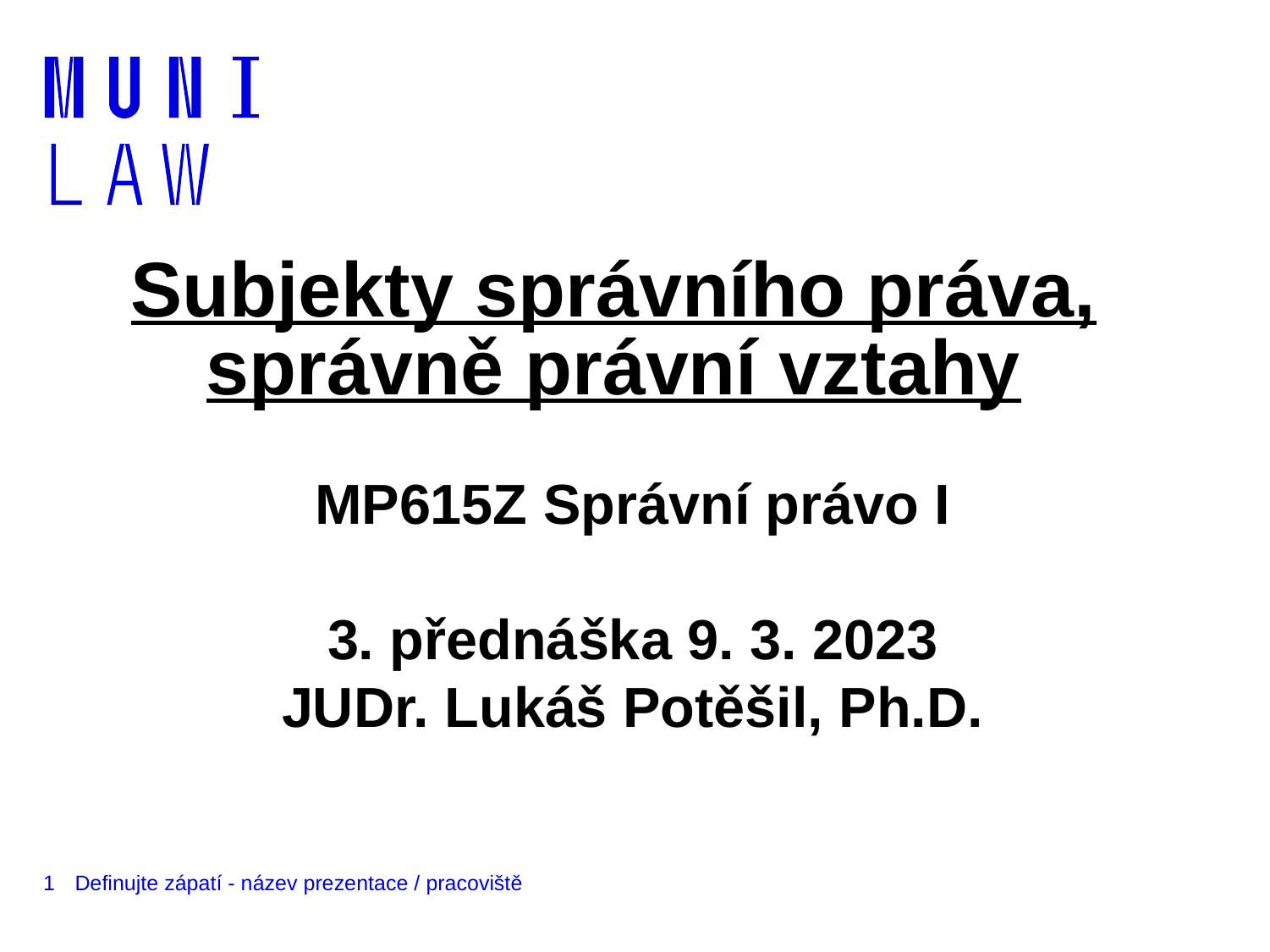

# Subjekty správního práva, správně právní vztahy
MP615Z Správní právo I
3. přednáška 9. 3. 2023
JUDr. Lukáš Potěšil, Ph.D.
1
Definujte zápatí - název prezentace / pracoviště